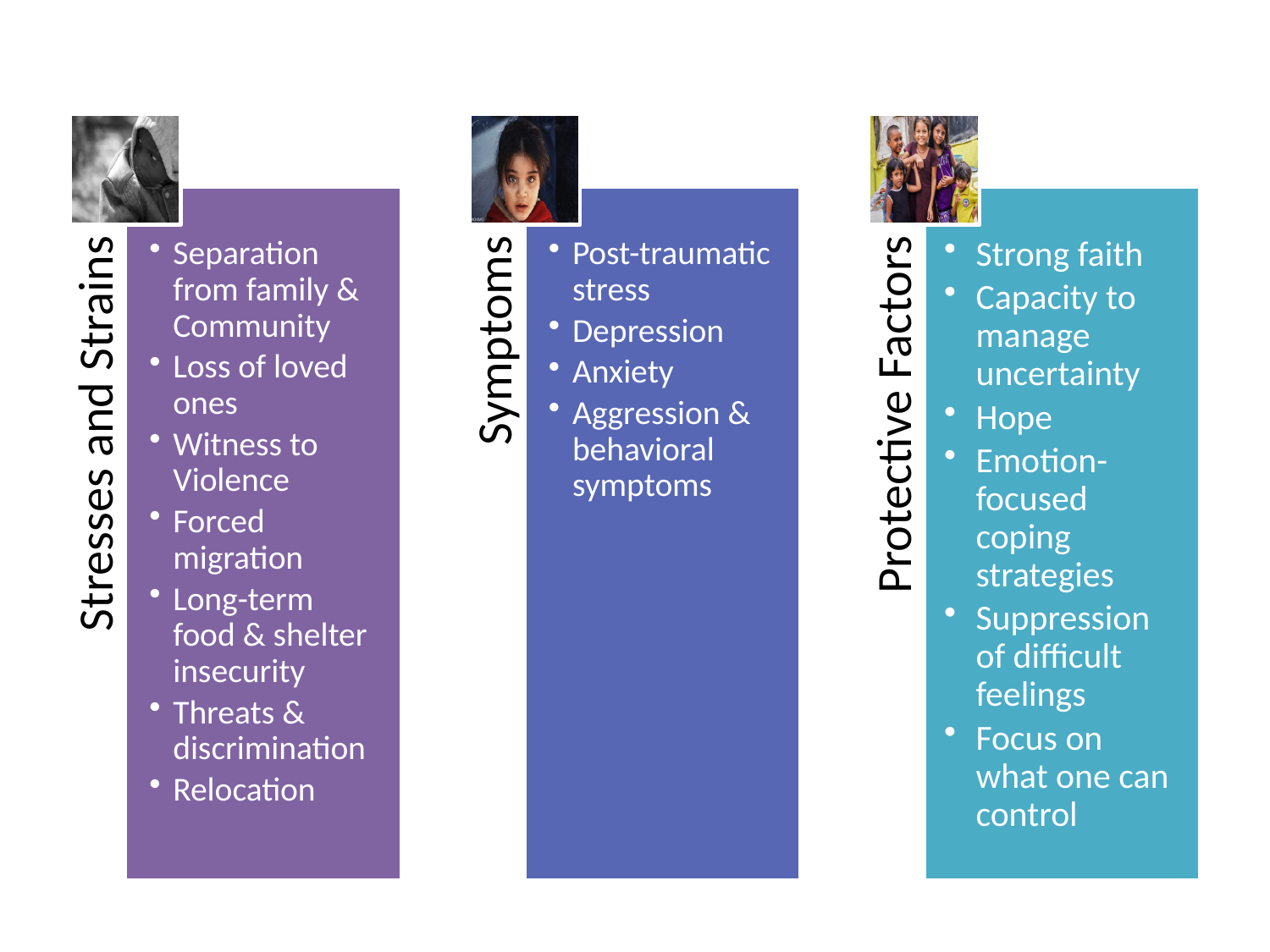

Stresses and Strains
Separation from family & Community
Loss of loved ones
Witness to Violence
Forced migration
Long-term food & shelter insecurity
Threats & discrimination
Relocation
Symptoms
Post-traumatic stress
Depression
Anxiety
Aggression & behavioral symptoms

Protective Factors
Strong faith
Capacity to manage uncertainty
Hope
Emotion-focused coping strategies
Suppression of difficult feelings
Focus on what one can control